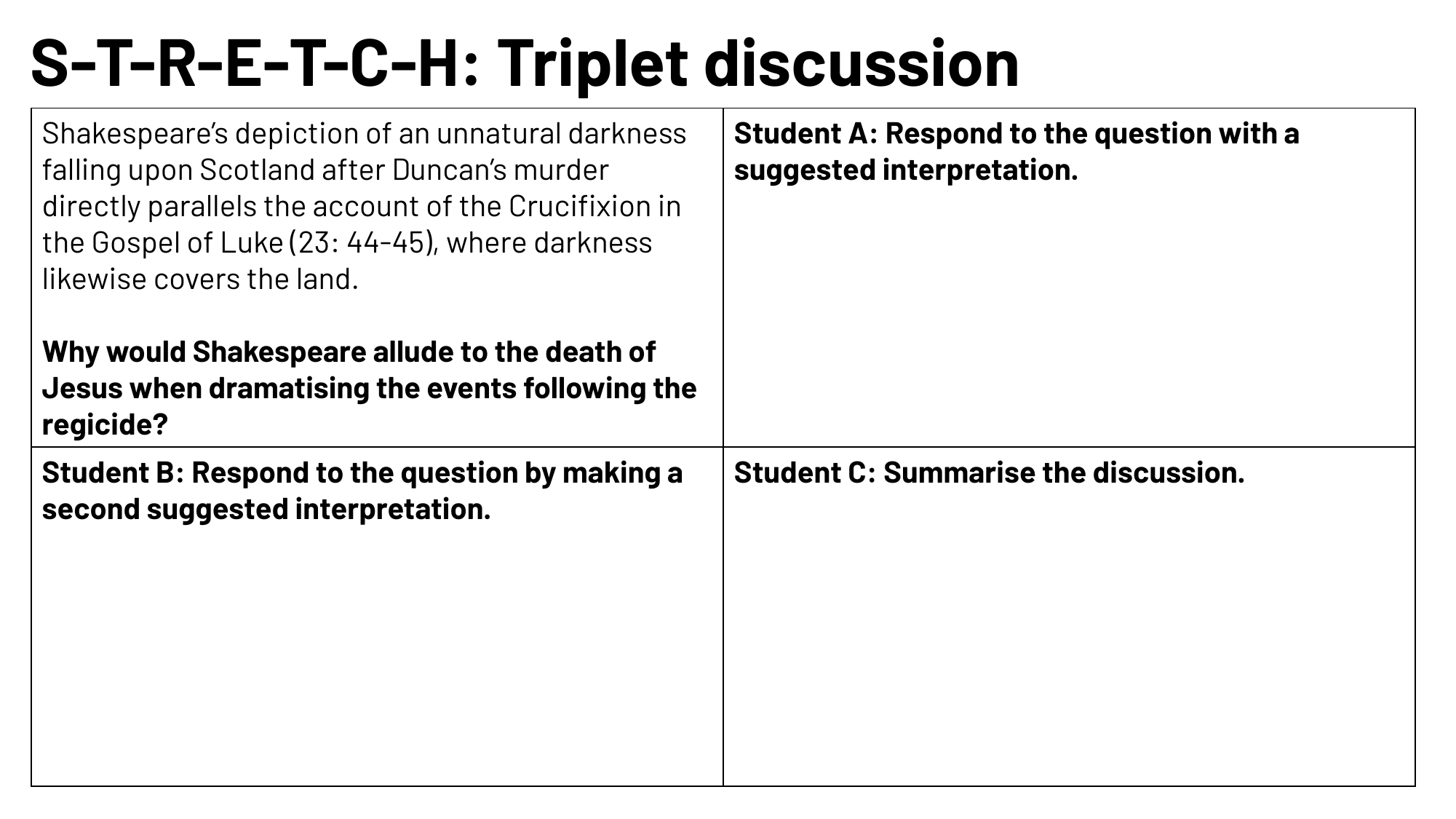

# S-T-R-E-T-C-H: Triplet discussion
| Shakespeare’s depiction of an unnatural darkness falling upon Scotland after Duncan’s murder directly parallels the account of the Crucifixion in the Gospel of Luke (23: 44-45), where darkness likewise covers the land. Why would Shakespeare allude to the death of Jesus when dramatising the events following the regicide? | Student A: Respond to the question with a suggested interpretation. |
| --- | --- |
| Student B: Respond to the question by making a second suggested interpretation. | Student C: Summarise the discussion. |